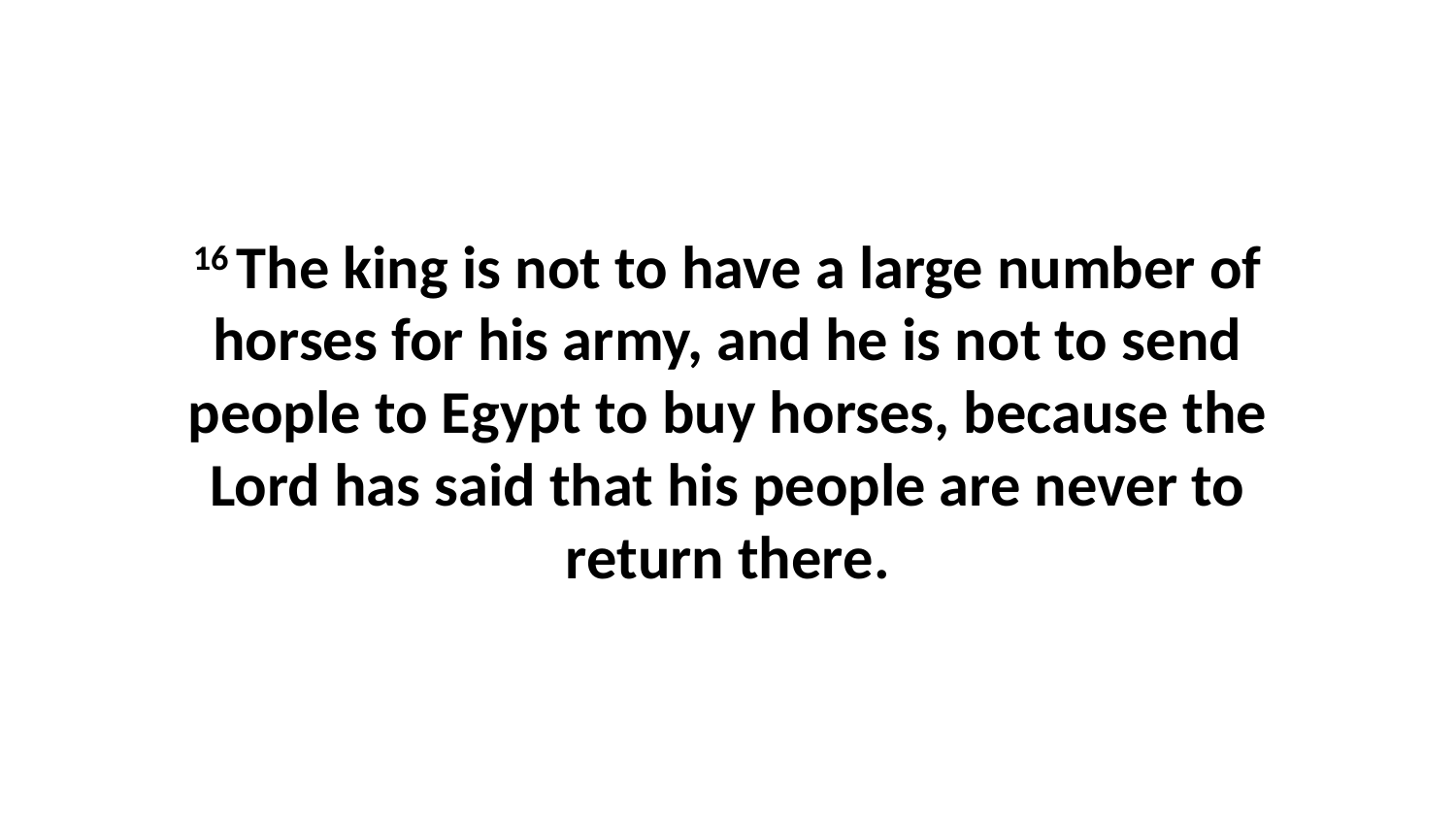

16 The king is not to have a large number of horses for his army, and he is not to send people to Egypt to buy horses, because the Lord has said that his people are never to return there.